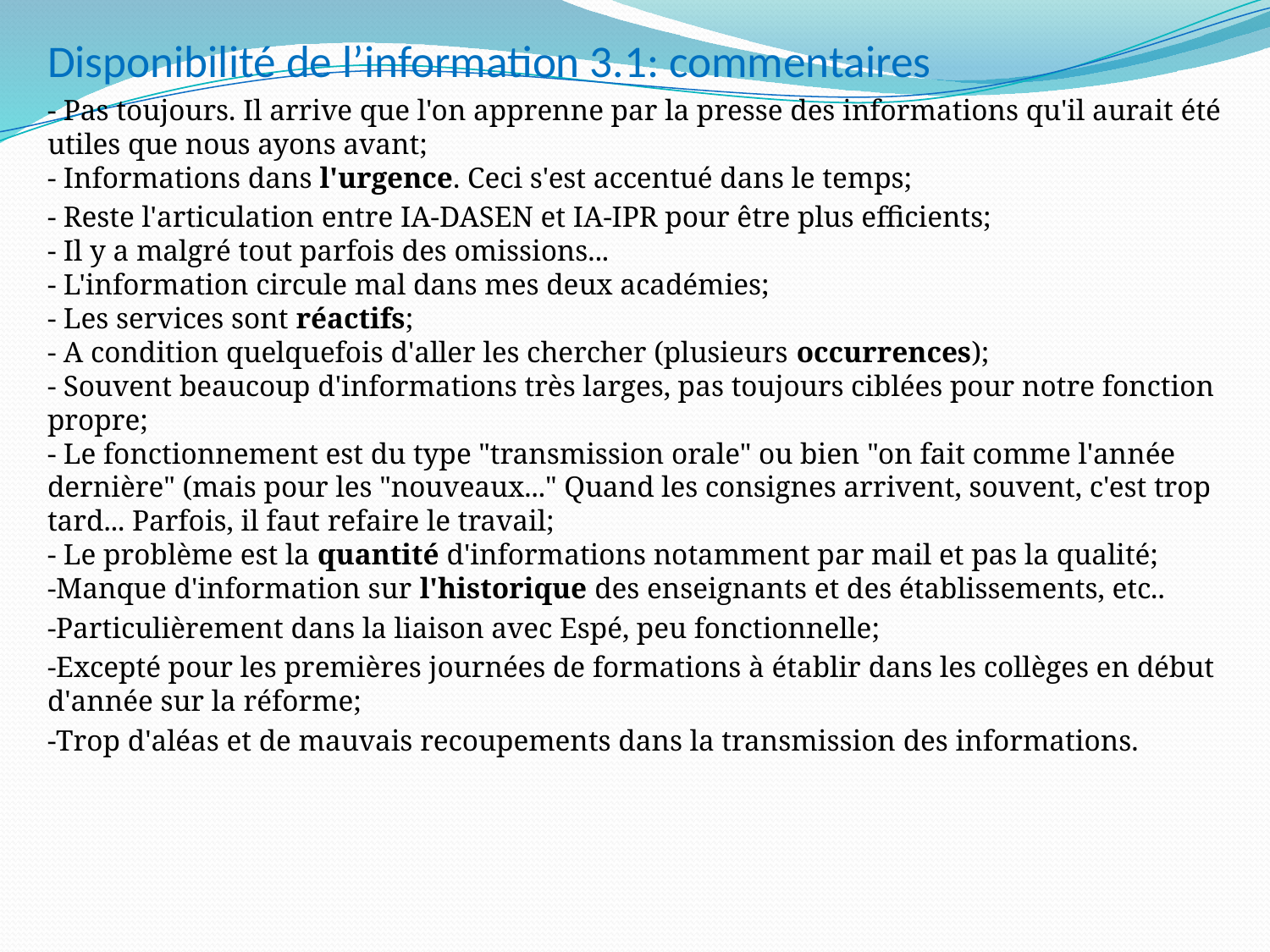

Disponibilité de l’information 3.1: commentaires
- Pas toujours. Il arrive que l'on apprenne par la presse des informations qu'il aurait été utiles que nous ayons avant;
- Informations dans l'urgence. Ceci s'est accentué dans le temps;
- Reste l'articulation entre IA-DASEN et IA-IPR pour être plus efficients;
- Il y a malgré tout parfois des omissions...
- L'information circule mal dans mes deux académies;
- Les services sont réactifs;
- A condition quelquefois d'aller les chercher (plusieurs occurrences);
- Souvent beaucoup d'informations très larges, pas toujours ciblées pour notre fonction propre;
- Le fonctionnement est du type "transmission orale" ou bien "on fait comme l'année dernière" (mais pour les "nouveaux..." Quand les consignes arrivent, souvent, c'est trop tard... Parfois, il faut refaire le travail;
- Le problème est la quantité d'informations notamment par mail et pas la qualité;
-Manque d'information sur l'historique des enseignants et des établissements, etc..
-Particulièrement dans la liaison avec Espé, peu fonctionnelle;
-Excepté pour les premières journées de formations à établir dans les collèges en début d'année sur la réforme;
-Trop d'aléas et de mauvais recoupements dans la transmission des informations.